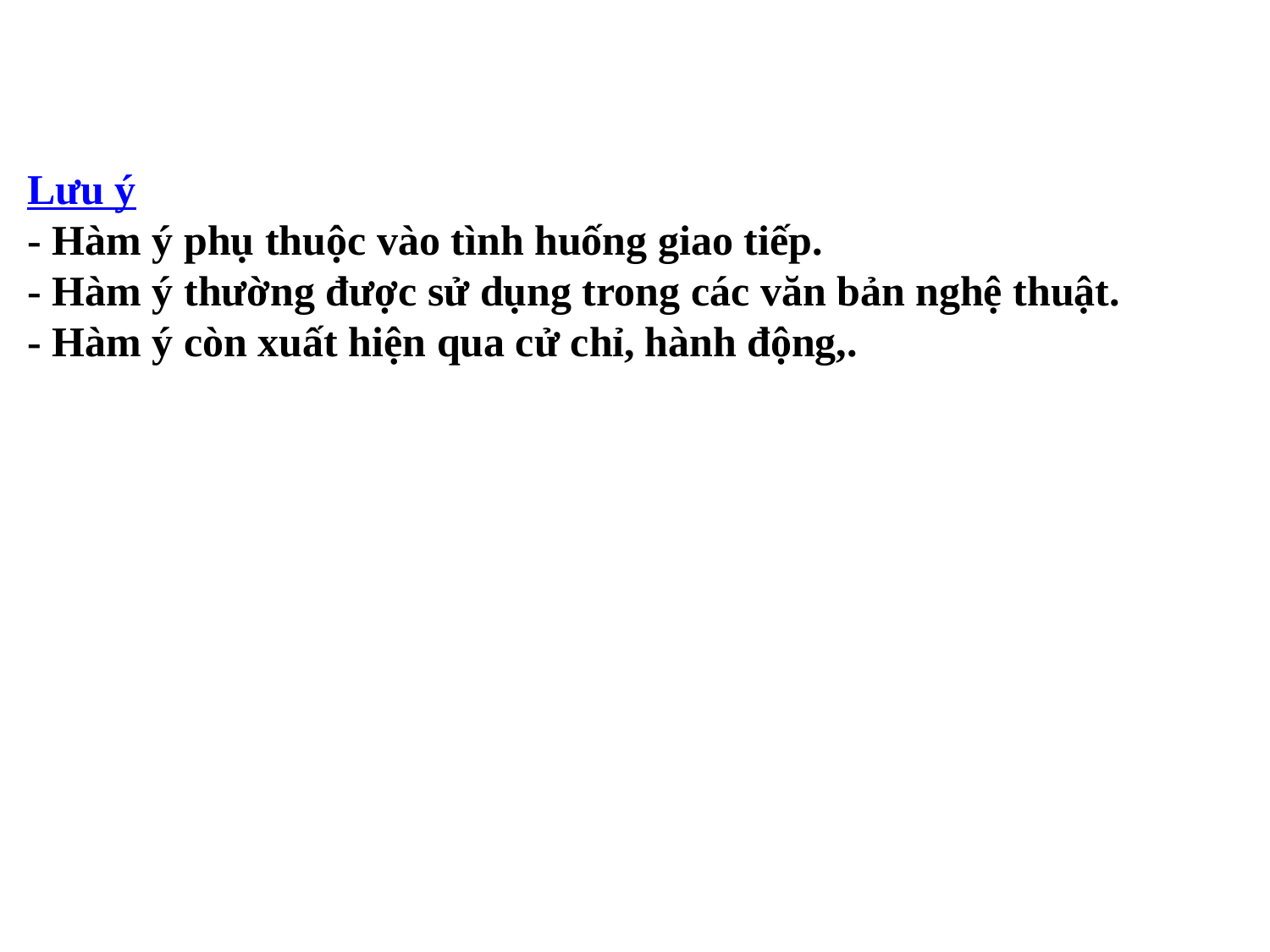

Lưu ý
- Hàm ý phụ thuộc vào tình huống giao tiếp.
- Hàm ý thường được sử dụng trong các văn bản nghệ thuật.
- Hàm ý còn xuất hiện qua cử chỉ, hành động,.